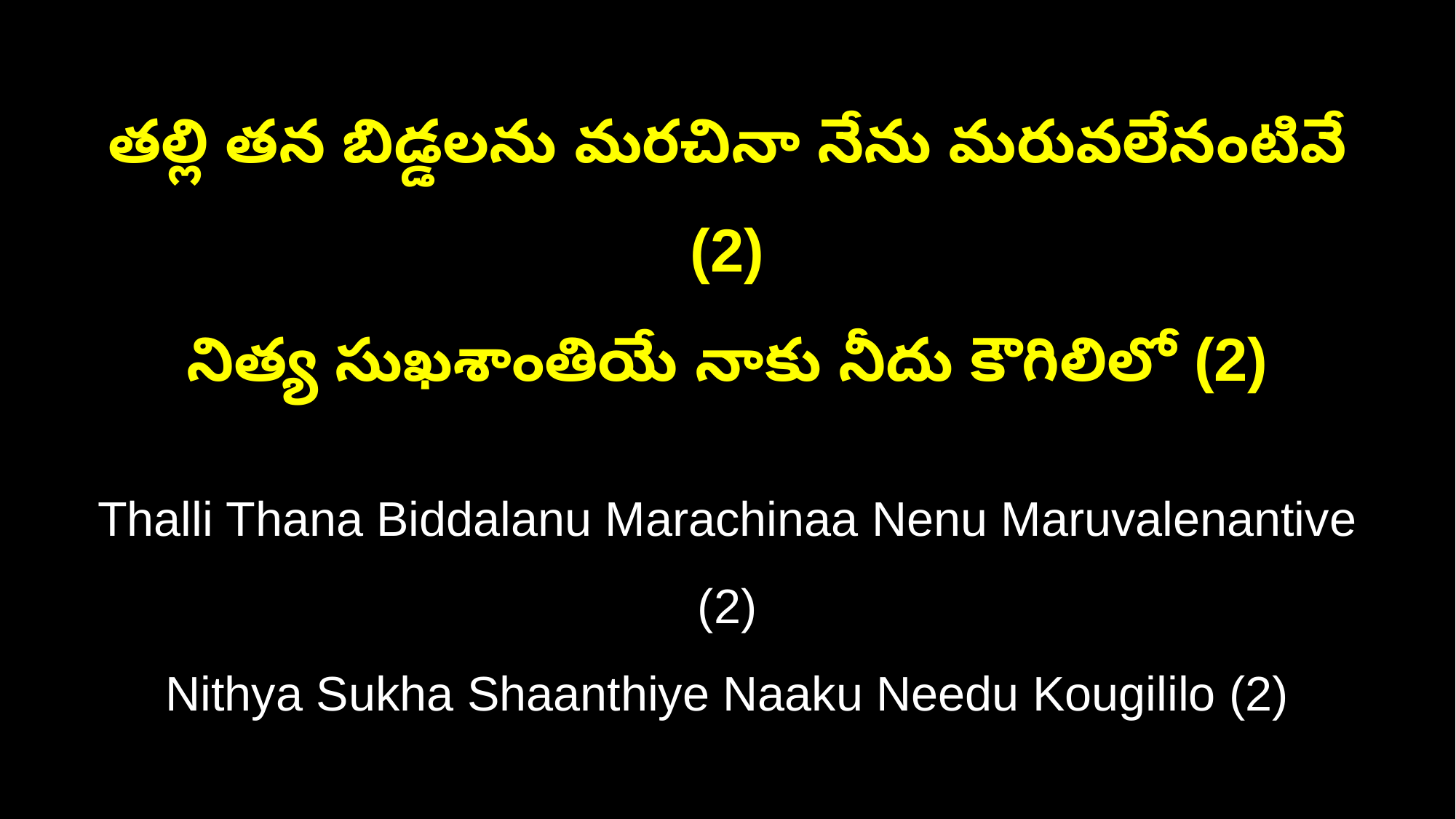

తల్లి తన బిడ్డలను మరచినా నేను మరువలేనంటివే (2)
నిత్య సుఖశాంతియే నాకు నీదు కౌగిలిలో (2)
Thalli Thana Biddalanu Marachinaa Nenu Maruvalenantive (2)
Nithya Sukha Shaanthiye Naaku Needu Kougililo (2)